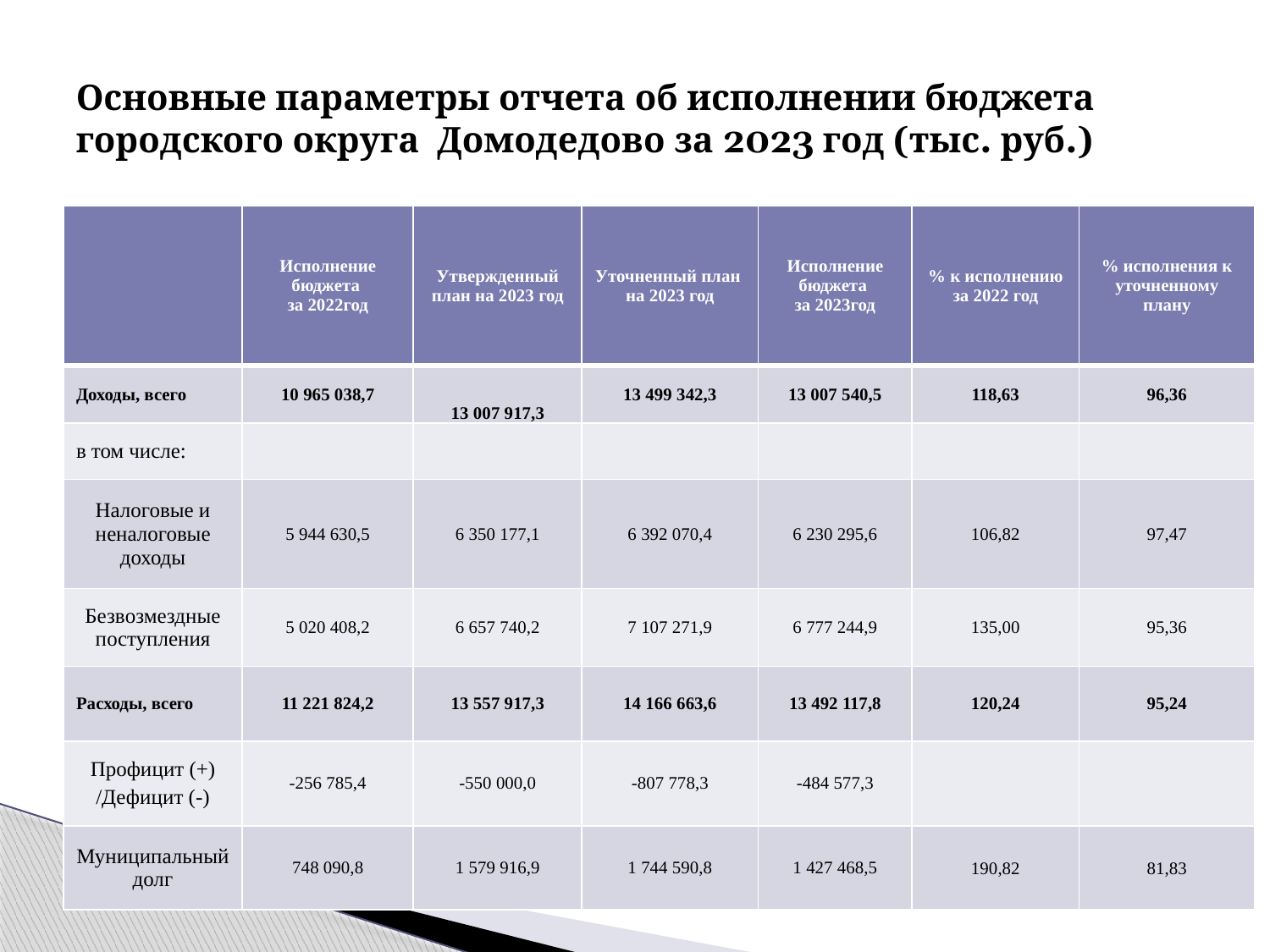

# Основные параметры отчета об исполнении бюджета городского округа  Домодедово за 2023 год (тыс. руб.)
|  | Исполнение бюджета за 2022год | Утвержденный план на 2023 год | Уточненный план на 2023 год | Исполнение бюджета за 2023год | % к исполнению за 2022 год | % исполнения к уточненному плану |
| --- | --- | --- | --- | --- | --- | --- |
| Доходы, всего | 10 965 038,7 | 13 007 917,3 | 13 499 342,3 | 13 007 540,5 | 118,63 | 96,36 |
| в том числе: |  |  |  |  |  |  |
| Налоговые и неналоговые доходы | 5 944 630,5 | 6 350 177,1 | 6 392 070,4 | 6 230 295,6 | 106,82 | 97,47 |
| Безвозмездные поступления | 5 020 408,2 | 6 657 740,2 | 7 107 271,9 | 6 777 244,9 | 135,00 | 95,36 |
| Расходы, всего | 11 221 824,2 | 13 557 917,3 | 14 166 663,6 | 13 492 117,8 | 120,24 | 95,24 |
| Профицит (+) /Дефицит (-) | -256 785,4 | -550 000,0 | -807 778,3 | -484 577,3 |  |  |
| Муниципальный долг | 748 090,8 | 1 579 916,9 | 1 744 590,8 | 1 427 468,5 | 190,82 | 81,83 |